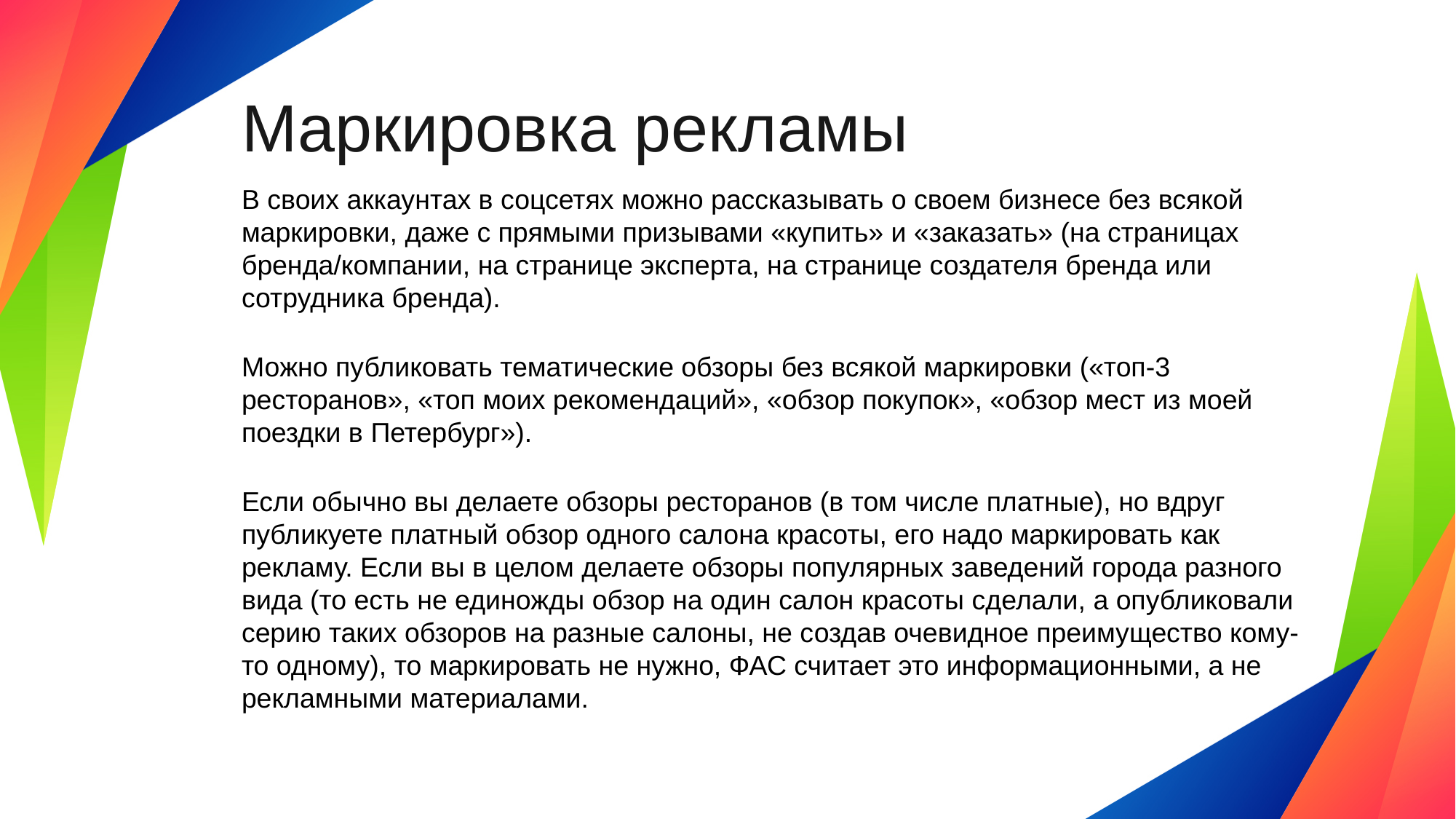

# Маркировка рекламы
В своих аккаунтах в соцсетях можно рассказывать о своем бизнесе без всякой маркировки, даже с прямыми призывами «купить» и «заказать» (на страницах бренда/компании, на странице эксперта, на странице создателя бренда или сотрудника бренда).
Можно публиковать тематические обзоры без всякой маркировки («топ-3 ресторанов», «топ моих рекомендаций», «обзор покупок», «обзор мест из моей поездки в Петербург»).
Если обычно вы делаете обзоры ресторанов (в том числе платные), но вдруг публикуете платный обзор одного салона красоты, его надо маркировать как рекламу. Если вы в целом делаете обзоры популярных заведений города разного вида (то есть не единожды обзор на один салон красоты сделали, а опубликовали серию таких обзоров на разные салоны, не создав очевидное преимущество кому-то одному), то маркировать не нужно, ФАС считает это информационными, а не рекламными материалами.